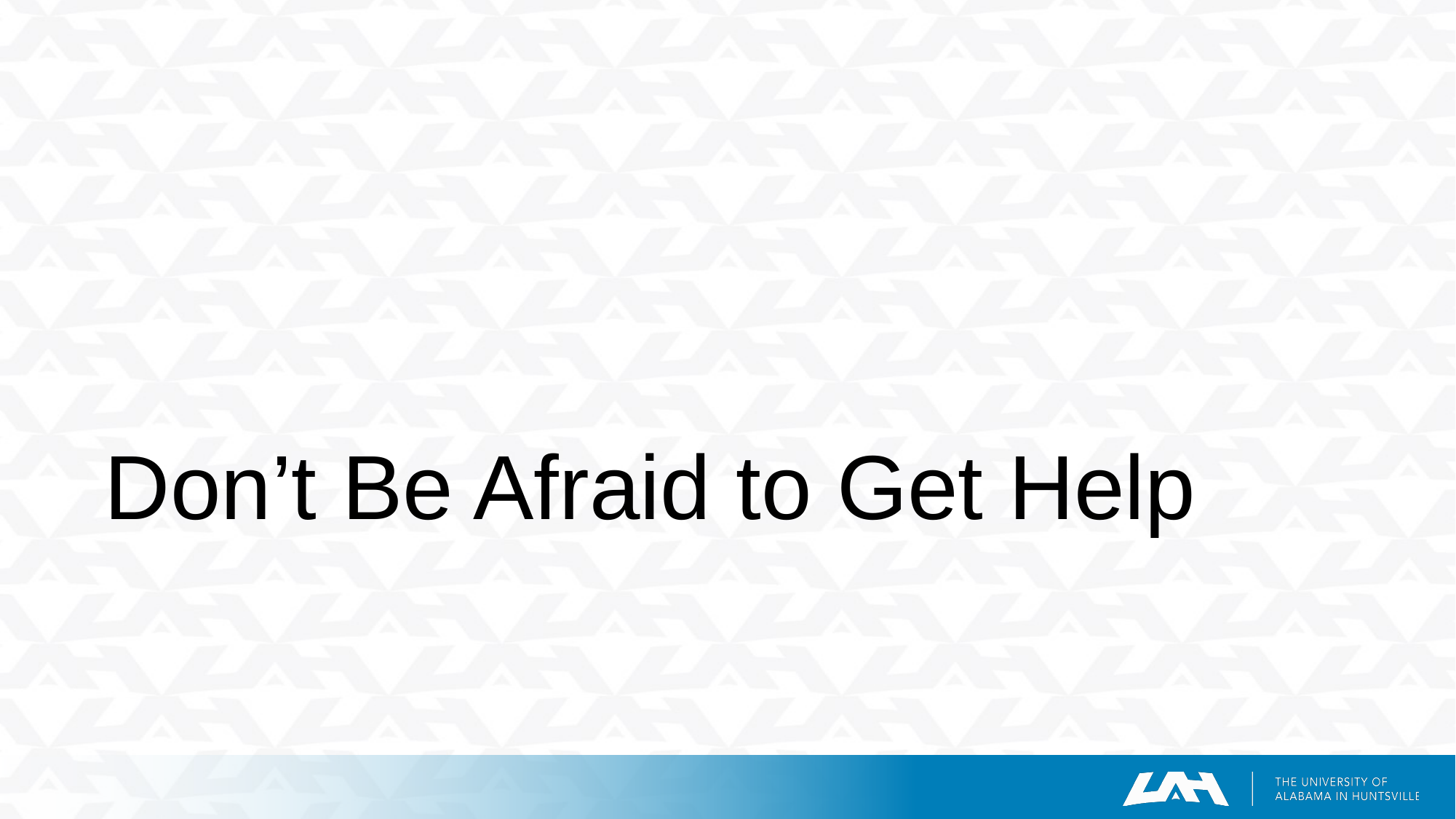

# Don’t Be Afraid to Get Help